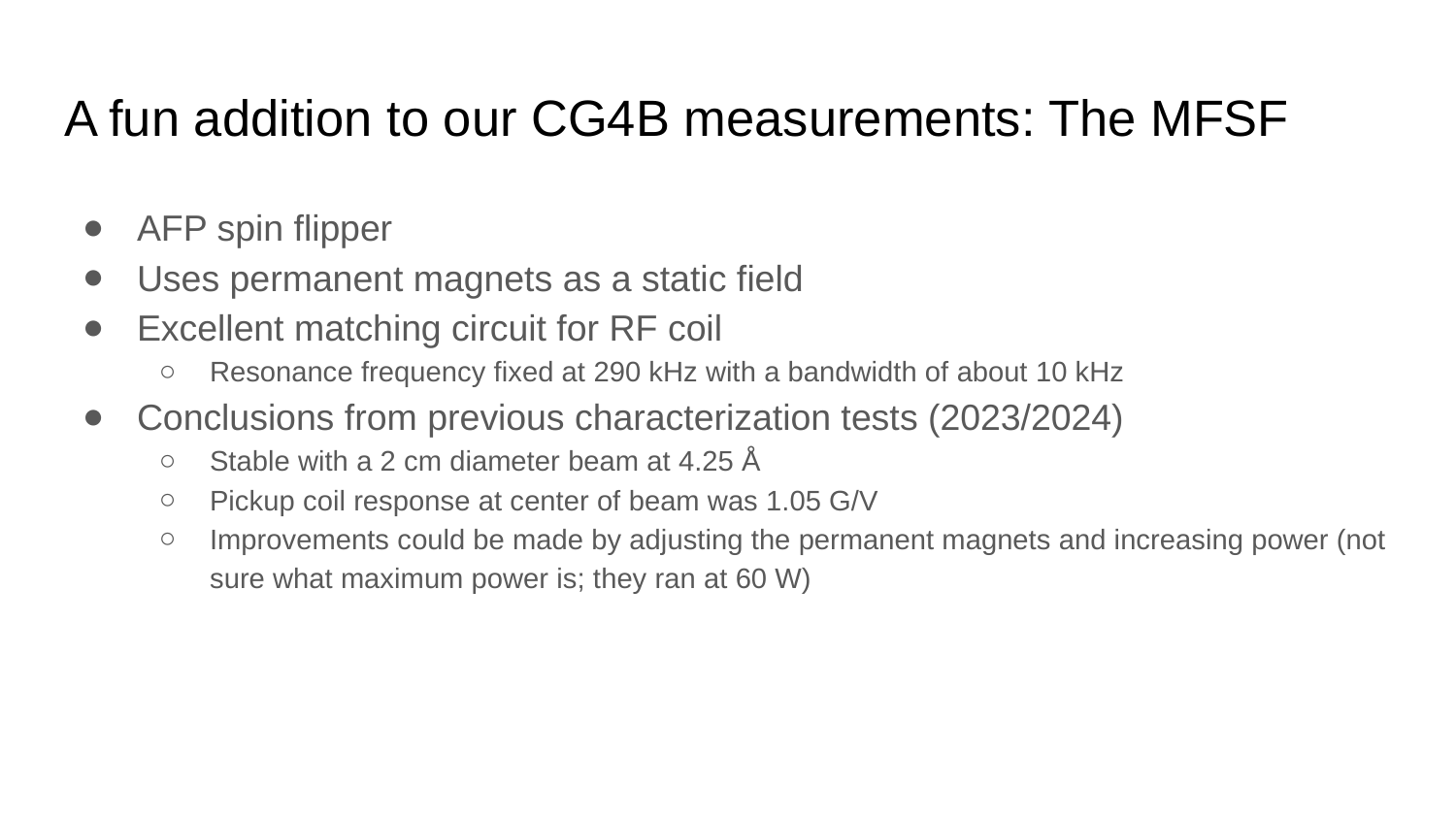

# A fun addition to our CG4B measurements: The MFSF
AFP spin flipper
Uses permanent magnets as a static field
Excellent matching circuit for RF coil
Resonance frequency fixed at 290 kHz with a bandwidth of about 10 kHz
Conclusions from previous characterization tests (2023/2024)
Stable with a 2 cm diameter beam at 4.25 Å
Pickup coil response at center of beam was 1.05 G/V
Improvements could be made by adjusting the permanent magnets and increasing power (not sure what maximum power is; they ran at 60 W)